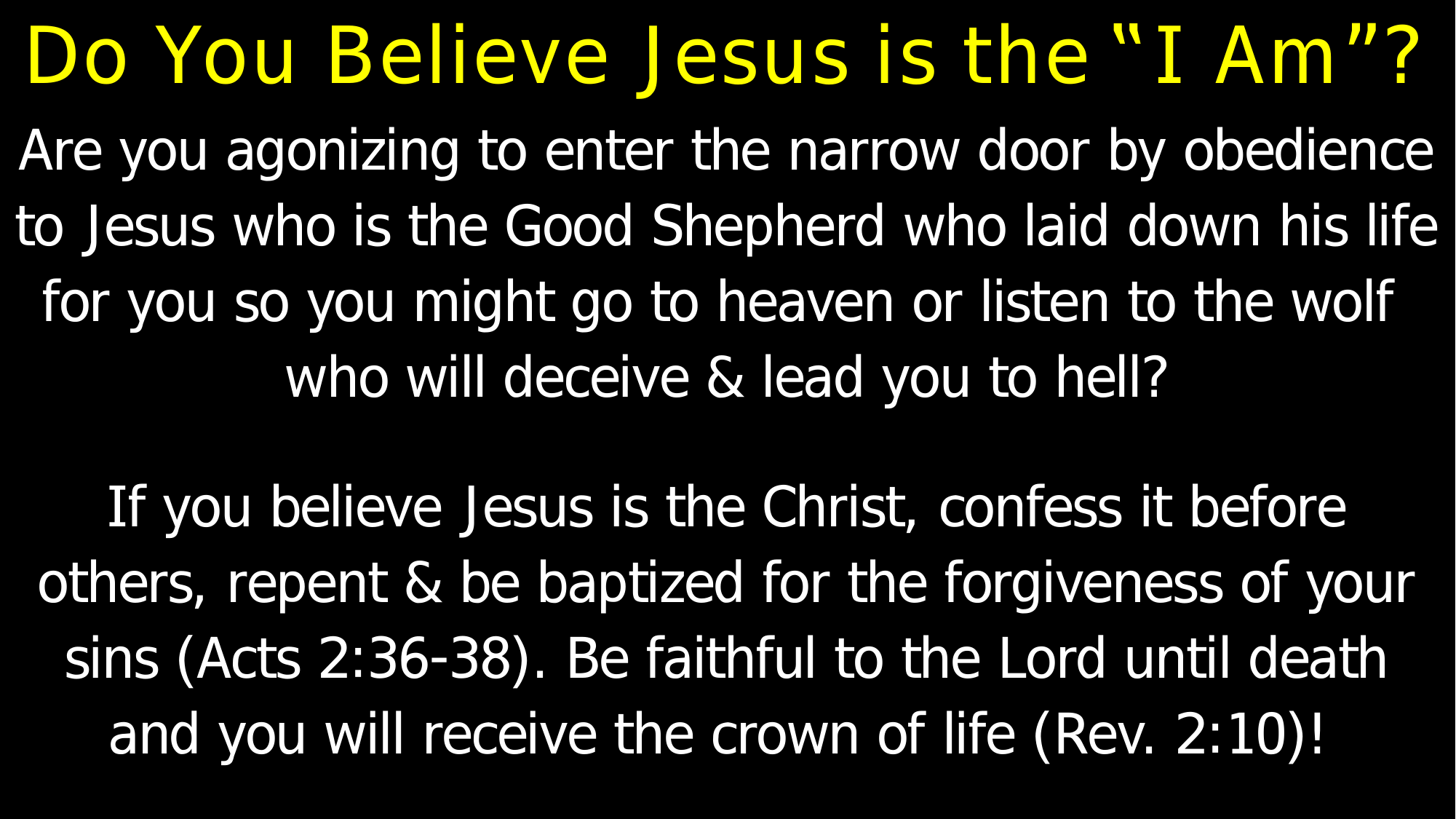

# Do You Believe Jesus is the “I Am”?
Are you agonizing to enter the narrow door by obedience
to Jesus who is the Good Shepherd who laid down his life
for you so you might go to heaven or listen to the wolf
who will deceive & lead you to hell?

If you believe Jesus is the Christ, confess it before
others, repent & be baptized for the forgiveness of your
sins (Acts 2:36-38). Be faithful to the Lord until death
and you will receive the crown of life (Rev. 2:10)!